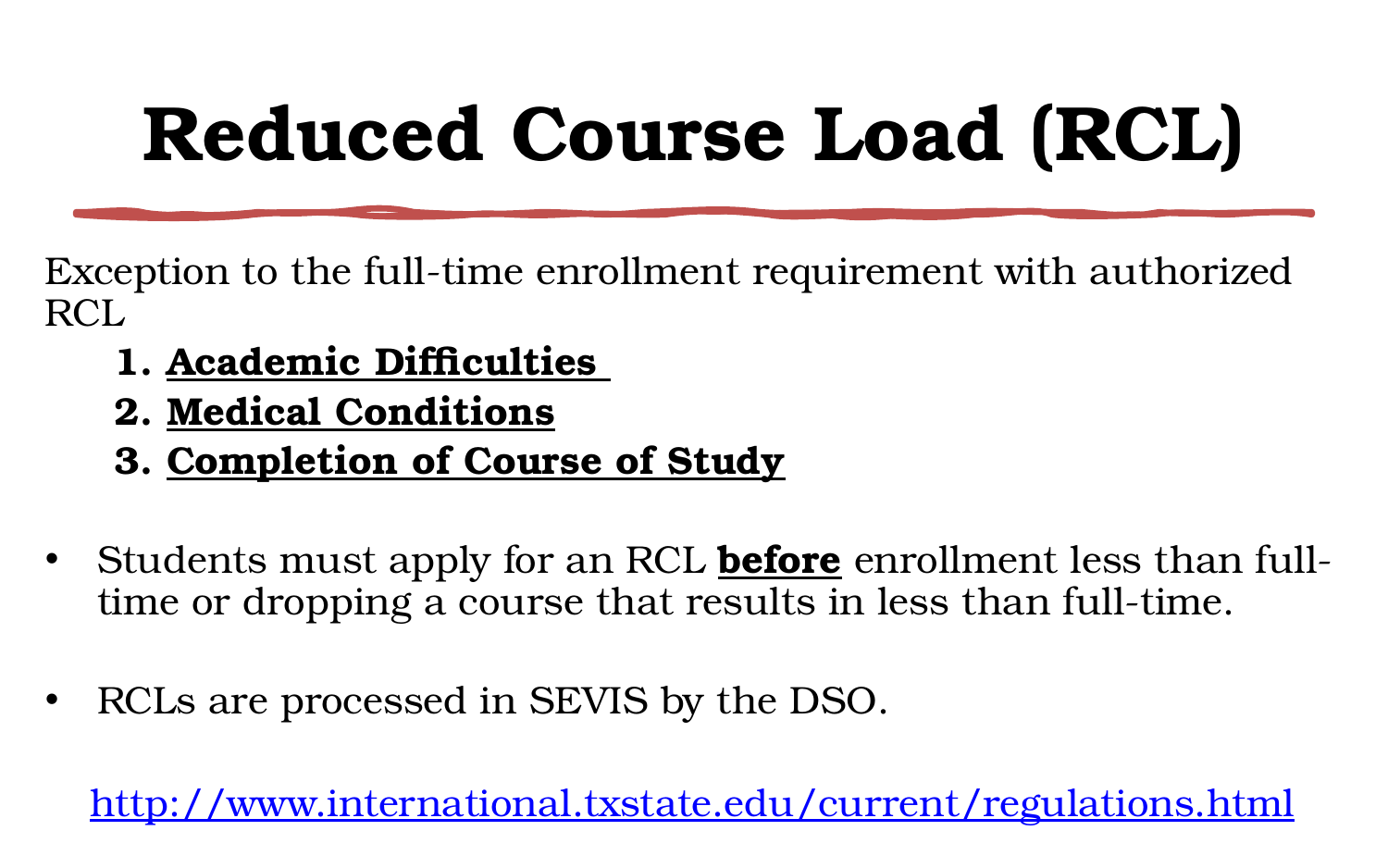

# Reduced Course Load (RCL)

Exception to the full-time enrollment requirement with authorized RCL
Academic Difficulties
Medical Conditions
Completion of Course of Study

Students must apply for an RCL before enrollment less than full-time or dropping a course that results in less than full-time.

RCLs are processed in SEVIS by the DSO.

http://www.international.txstate.edu/current/regulations.html